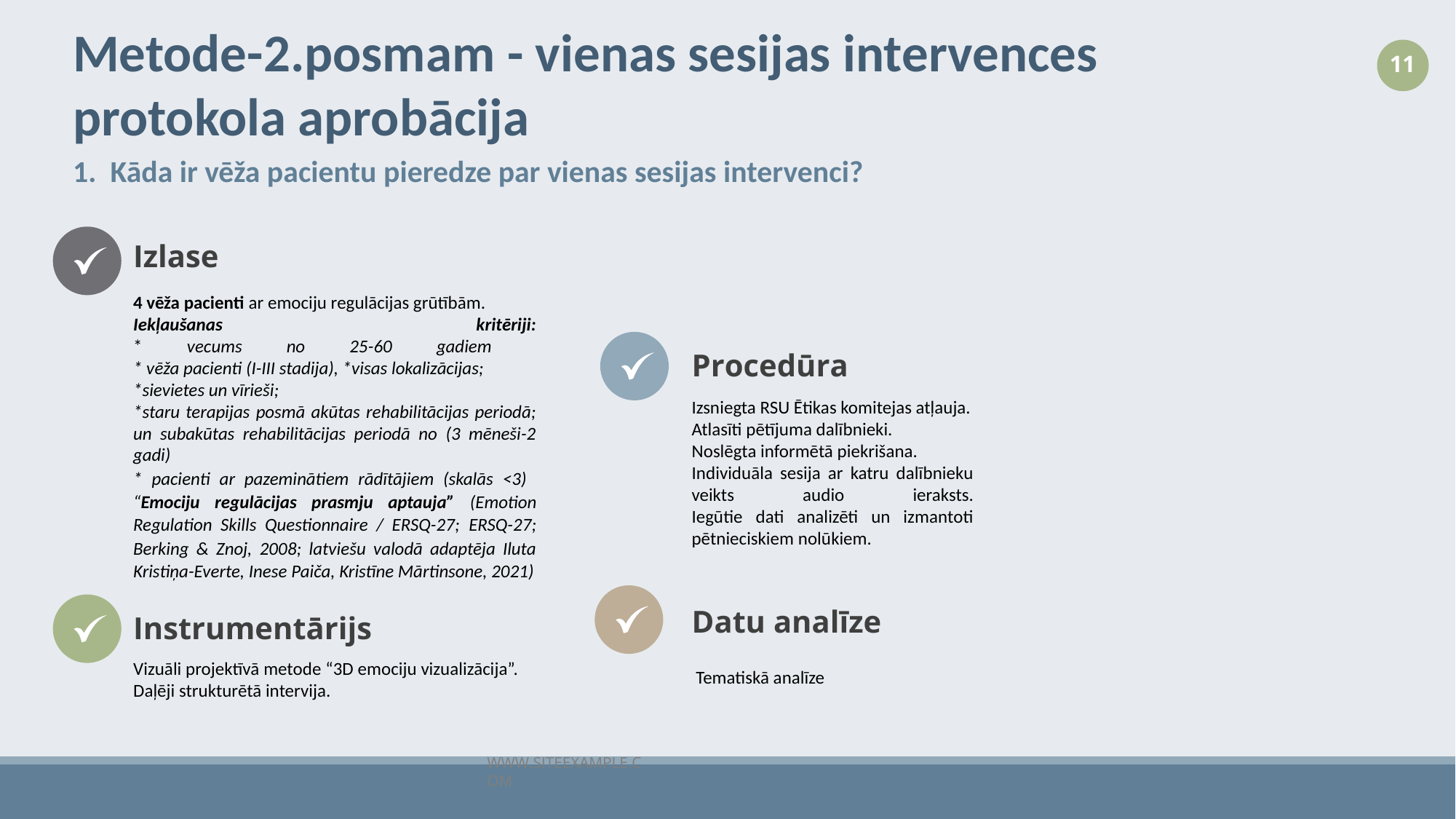

11
# Metode-2.posmam - vienas sesijas intervences
protokola aprobācija
1.  Kāda ir vēža pacientu pieredze par vienas sesijas intervenci?

Izlase
4 vēža pacienti ar emociju regulācijas grūtībām.
Iekļaušanas kritēriji:
* vecums no 25-60 gadiem
* vēža pacienti (I-III stadija), *visas lokalizācijas;
*sievietes un vīrieši;
*staru terapijas posmā akūtas rehabilitācijas periodā; un subakūtas rehabilitācijas periodā no (3 mēneši-2 gadi)
* pacienti ar pazeminātiem rādītājiem (skalās <3)  “Emociju regulācijas prasmju aptauja” (Emotion Regulation Skills Questionnaire / ERSQ-27; ERSQ-27; Berking & Znoj, 2008; latviešu valodā adaptēja Iluta Kristiņa-Everte, Inese Paiča, Kristīne Mārtinsone, 2021)

Procedūra
Izsniegta RSU Ētikas komitejas atļauja.
Atlasīti pētījuma dalībnieki.
Noslēgta informētā piekrišana.
Individuāla sesija ar katru dalībnieku veikts audio ieraksts.
Iegūtie dati analizēti un izmantoti pētnieciskiem nolūkiem.

Datu analīze
Instrumentārijs
Tematiskā analīze
Vizuāli projektīvā metode “3D emociju vizualizācija”.
Daļēji strukturētā intervija.

WWW.SITEEXAMPLE.COM